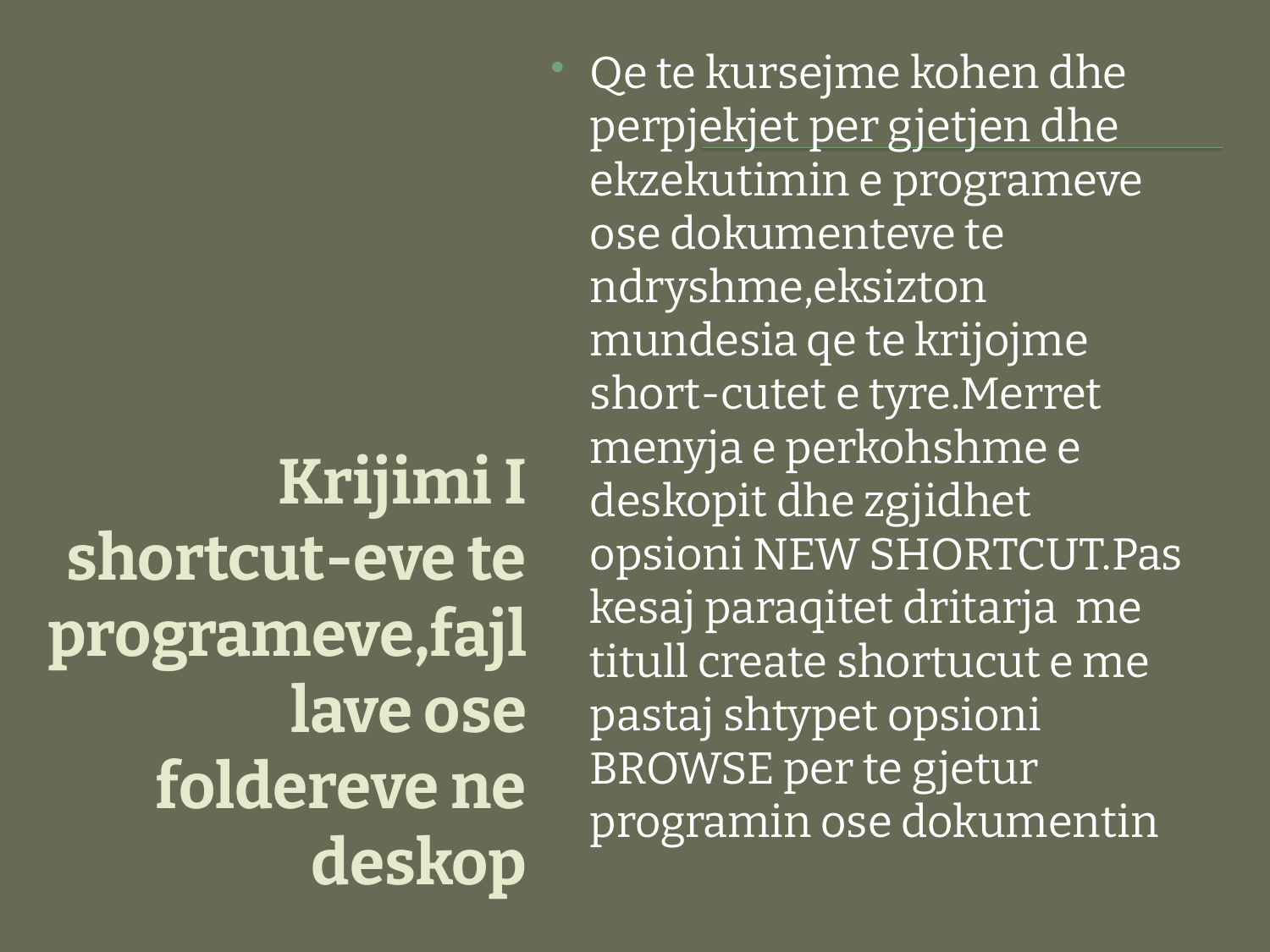

# Krijimi I shortcut-eve te programeve,fajllave ose foldereve ne deskop
Qe te kursejme kohen dhe perpjekjet per gjetjen dhe ekzekutimin e programeve ose dokumenteve te ndryshme,eksizton mundesia qe te krijojme short-cutet e tyre.Merret menyja e perkohshme e deskopit dhe zgjidhet opsioni NEW SHORTCUT.Pas kesaj paraqitet dritarja  me titull create shortucut e me pastaj shtypet opsioni BROWSE per te gjetur programin ose dokumentin